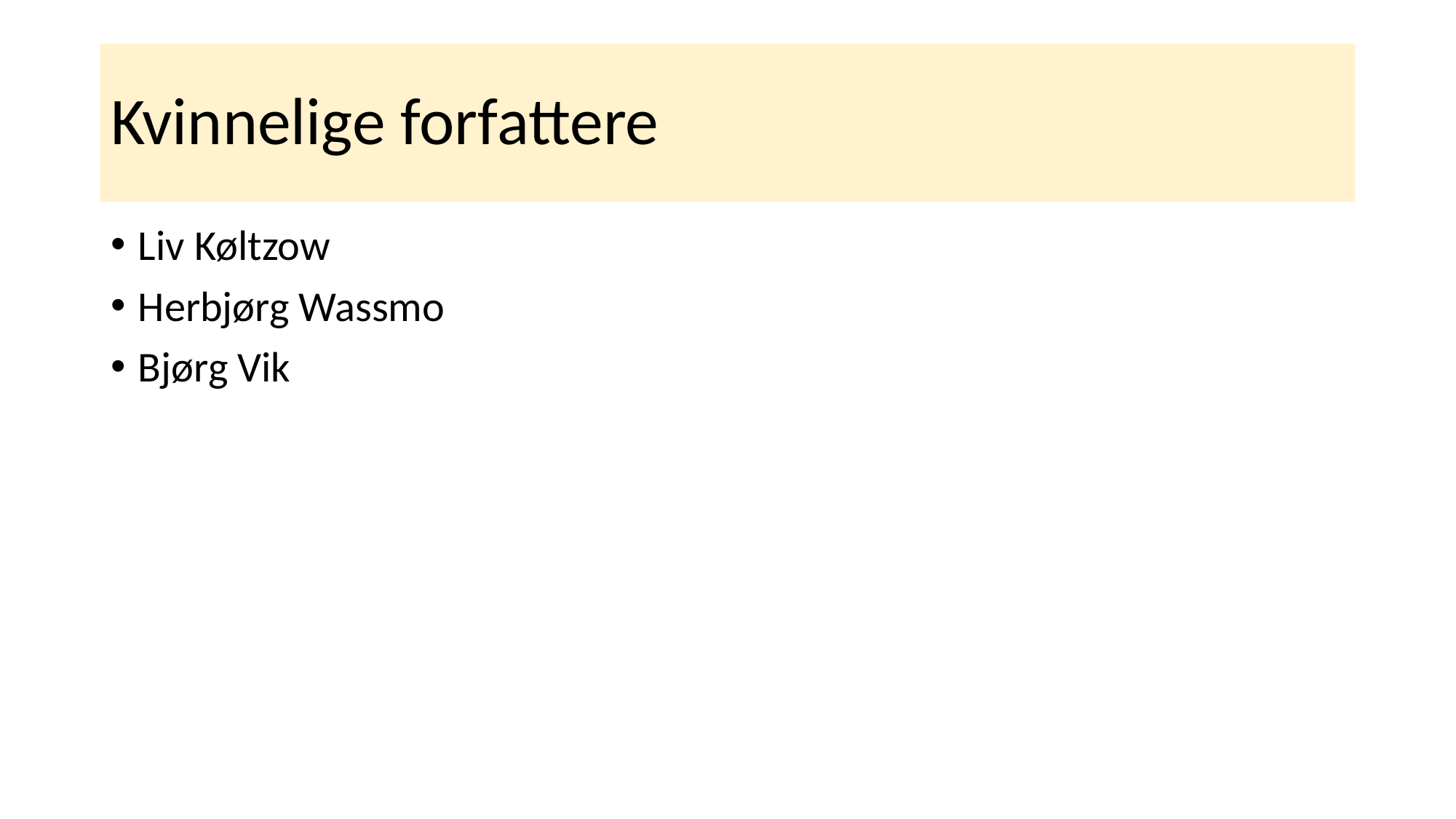

# Kvinnelige forfattere
Liv Køltzow
Herbjørg Wassmo
Bjørg Vik